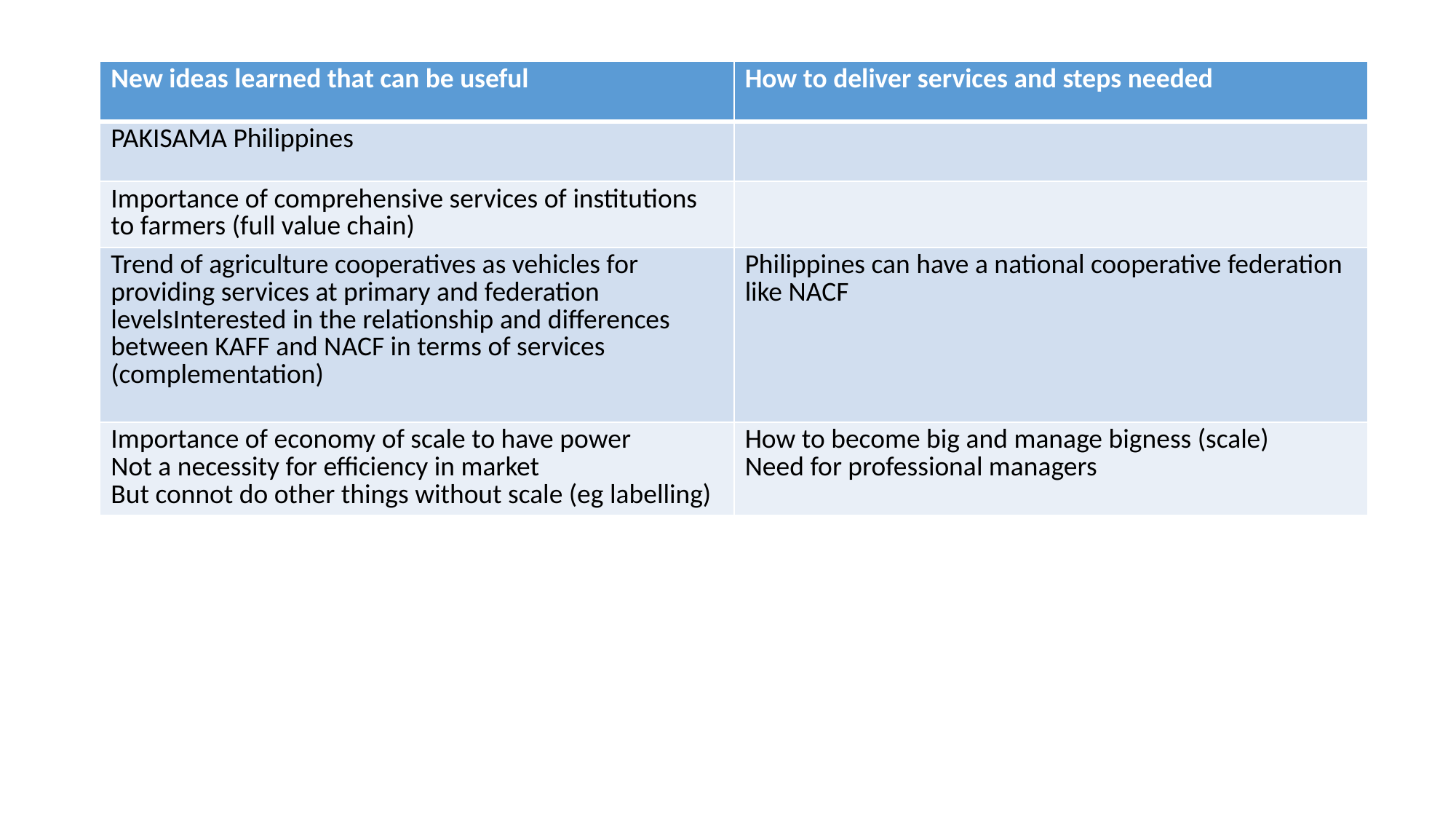

| New ideas learned that can be useful | How to deliver services and steps needed |
| --- | --- |
| PAKISAMA Philippines |  |
| Importance of comprehensive services of institutions to farmers (full value chain) |  |
| Trend of agriculture cooperatives as vehicles for providing services at primary and federation levelsInterested in the relationship and differences between KAFF and NACF in terms of services (complementation) | Philippines can have a national cooperative federation like NACF |
| Importance of economy of scale to have power Not a necessity for efficiency in market But connot do other things without scale (eg labelling) | How to become big and manage bigness (scale) Need for professional managers |